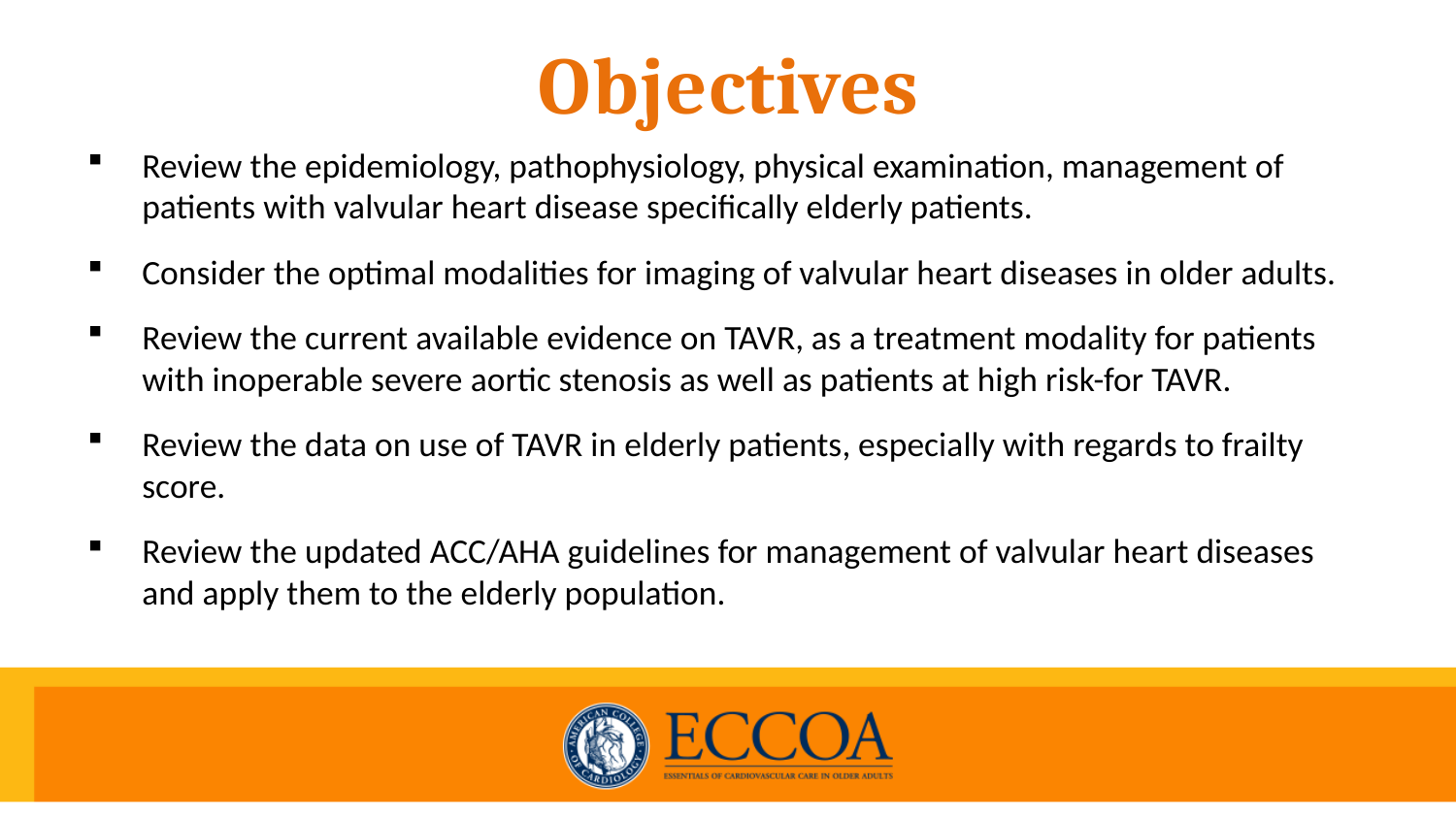

Objectives
Review the epidemiology, pathophysiology, physical examination, management of patients with valvular heart disease specifically elderly patients.
Consider the optimal modalities for imaging of valvular heart diseases in older adults.
Review the current available evidence on TAVR, as a treatment modality for patients with inoperable severe aortic stenosis as well as patients at high risk-for TAVR.
Review the data on use of TAVR in elderly patients, especially with regards to frailty score.
Review the updated ACC/AHA guidelines for management of valvular heart diseases and apply them to the elderly population.